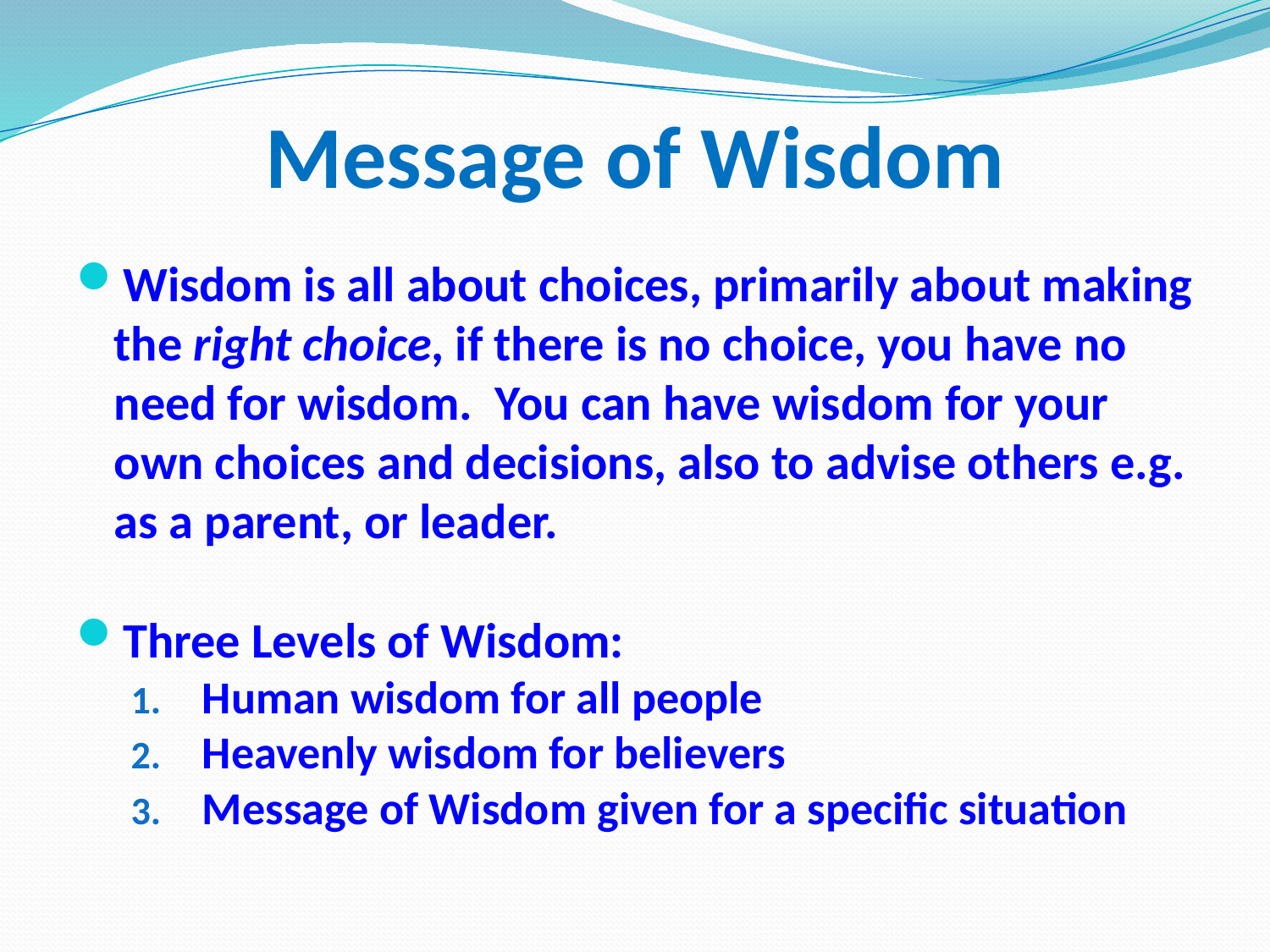

# Message of Wisdom
Wisdom is all about choices, primarily about making the right choice, if there is no choice, you have no need for wisdom.  You can have wisdom for your own choices and decisions, also to advise others e.g. as a parent, or leader.

Three Levels of Wisdom:
Human wisdom for all people
Heavenly wisdom for believers
Message of Wisdom given for a specific situation